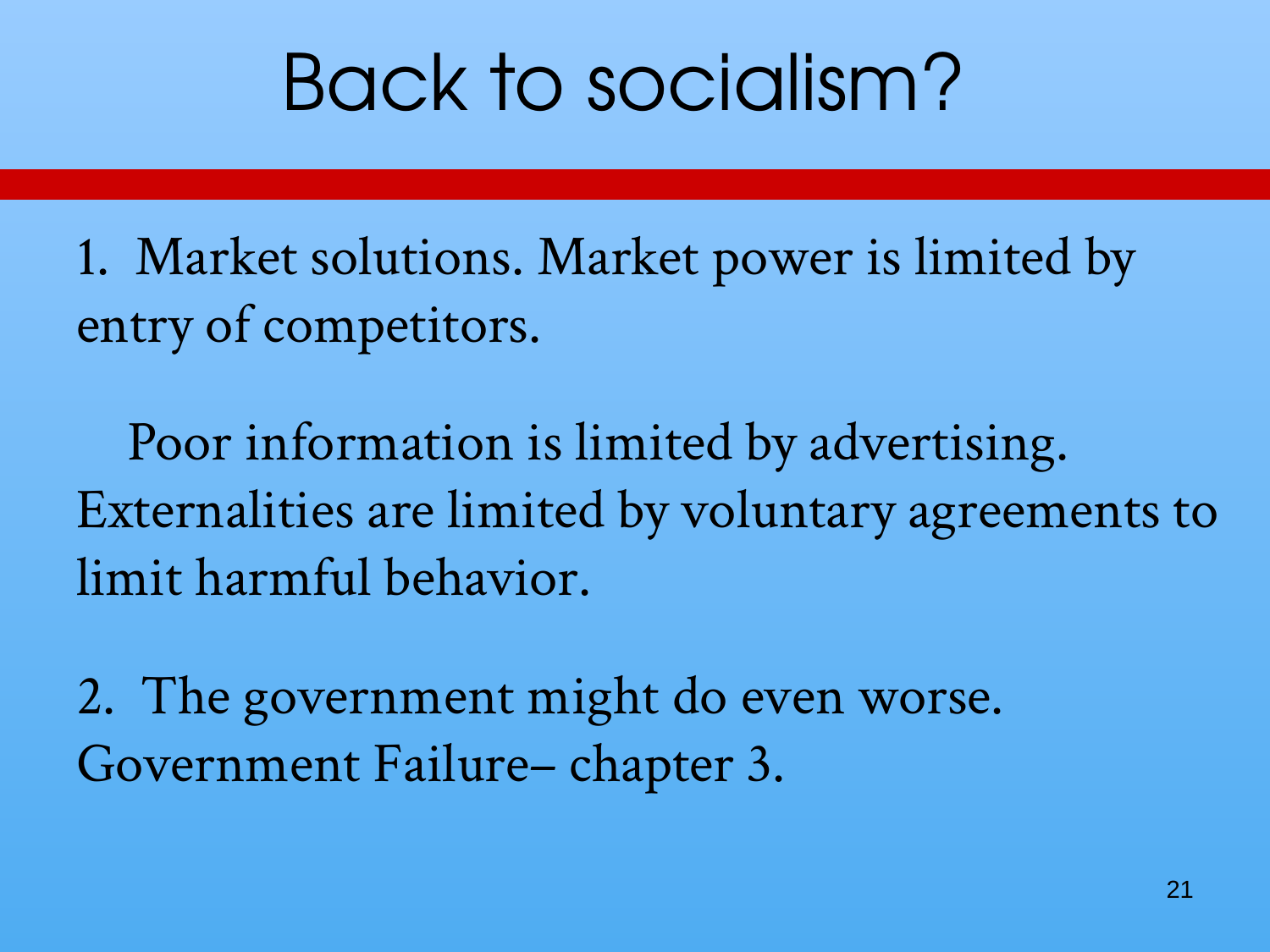

# Back to socialism?
1.  Market solutions. Market power is limited by entry of competitors.

    Poor information is limited by advertising. Externalities are limited by voluntary agreements to limit harmful behavior.

2.  The government might do even worse.  Government Failure– chapter 3.
21